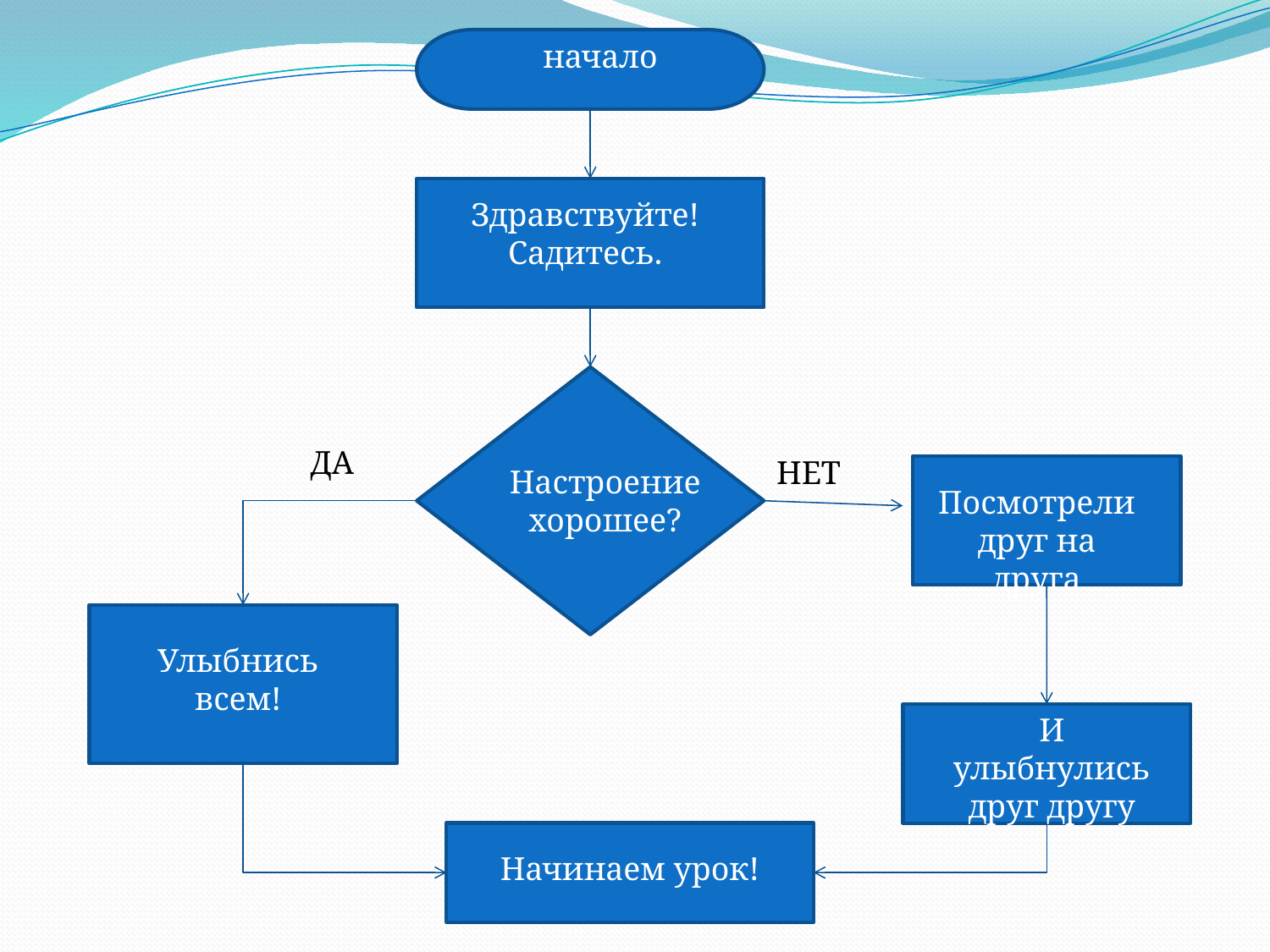

начало

Здравствуйте!
Садитесь.

ДА
НЕТ
Настроение хорошее?

Посмотрели друг на друга

Улыбнись всем!

И улыбнулись друг другу

Начинаем урок!